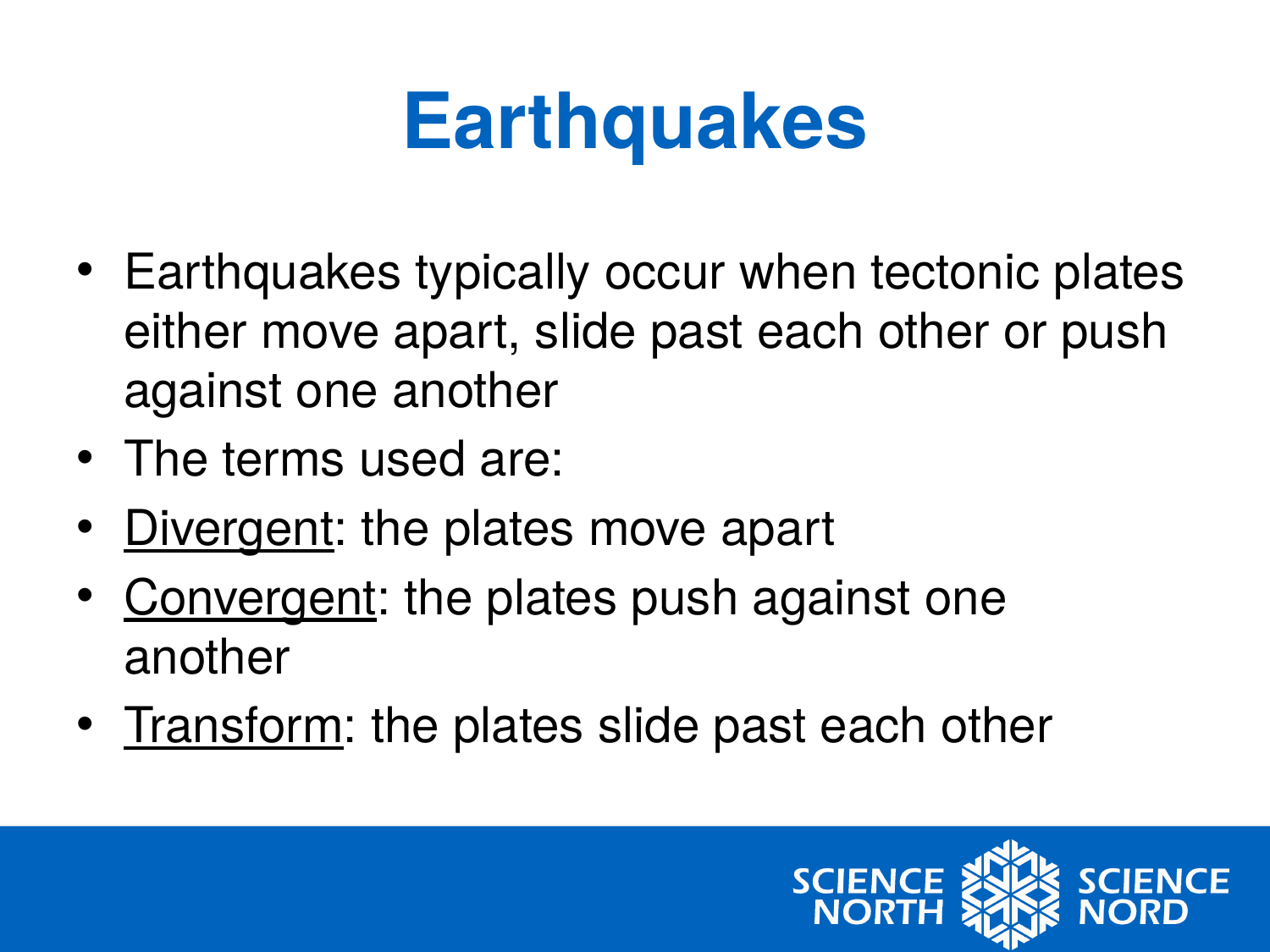

# Earthquakes
Earthquakes typically occur when tectonic plates either move apart, slide past each other or push against one another
The terms used are:
Divergent: the plates move apart
Convergent: the plates push against one another
Transform: the plates slide past each other